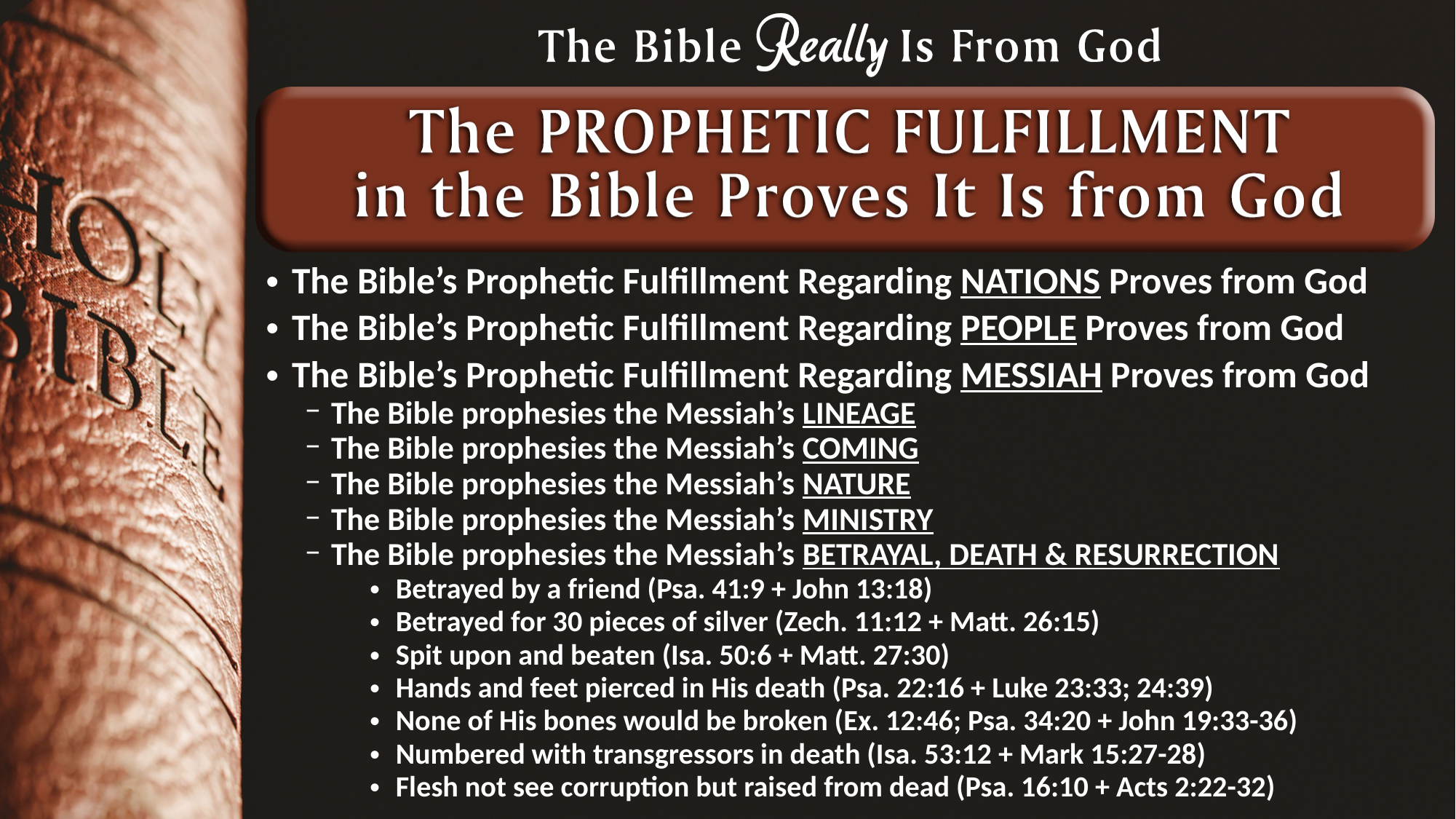

The Bible’s Prophetic Fulfillment Regarding NATIONS Proves from God
The Bible’s Prophetic Fulfillment Regarding PEOPLE Proves from God
The Bible’s Prophetic Fulfillment Regarding MESSIAH Proves from God
The Bible prophesies the Messiah’s LINEAGE
The Bible prophesies the Messiah’s COMING
The Bible prophesies the Messiah’s NATURE
The Bible prophesies the Messiah’s MINISTRY
The Bible prophesies the Messiah’s BETRAYAL, DEATH & RESURRECTION
Betrayed by a friend (Psa. 41:9 + John 13:18)
Betrayed for 30 pieces of silver (Zech. 11:12 + Matt. 26:15)
Spit upon and beaten (Isa. 50:6 + Matt. 27:30)
Hands and feet pierced in His death (Psa. 22:16 + Luke 23:33; 24:39)
None of His bones would be broken (Ex. 12:46; Psa. 34:20 + John 19:33-36)
Numbered with transgressors in death (Isa. 53:12 + Mark 15:27-28)
Flesh not see corruption but raised from dead (Psa. 16:10 + Acts 2:22-32)